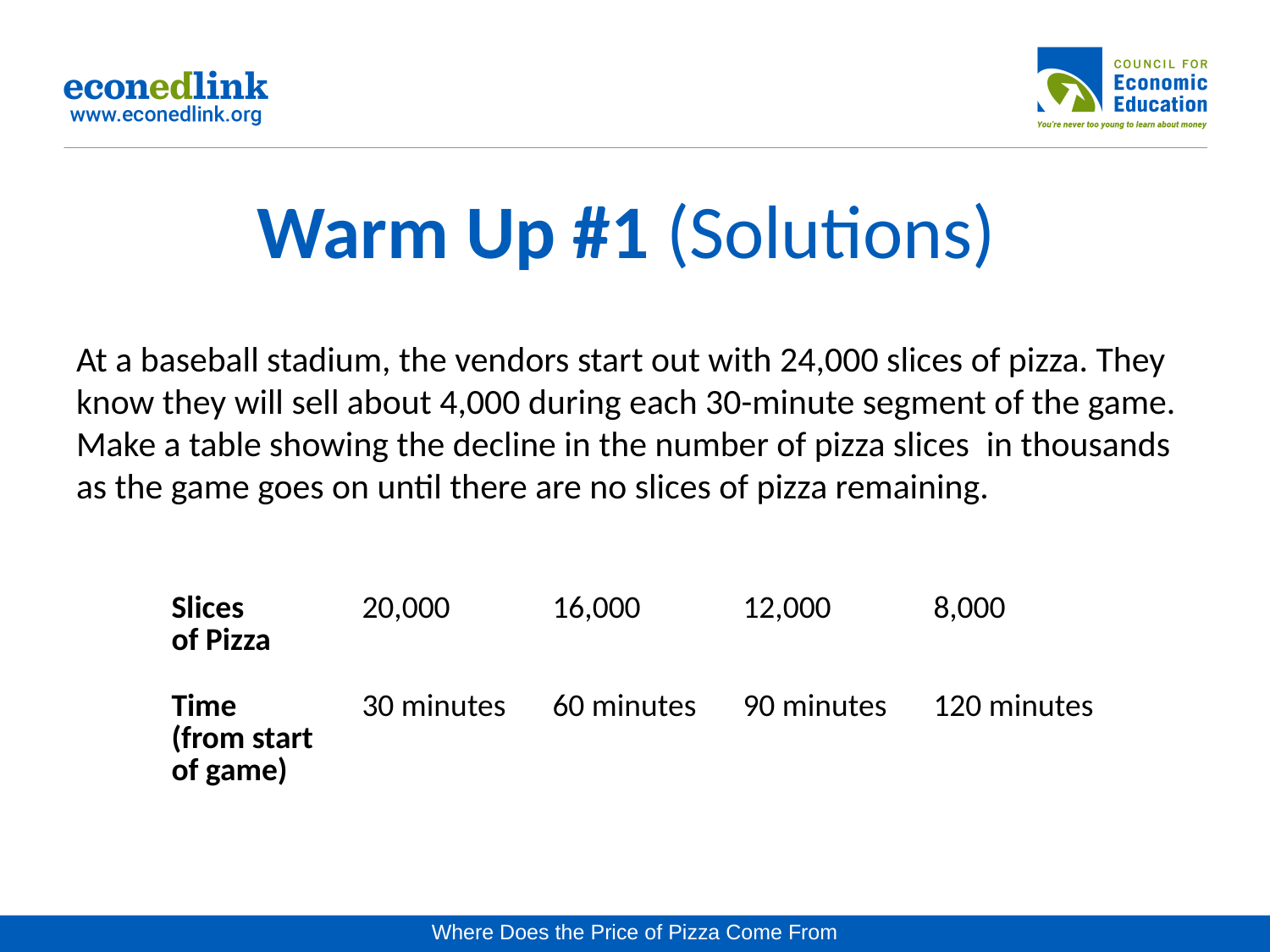

# Warm Up #1 (Solutions)
At a baseball stadium, the vendors start out with 24,000 slices of pizza. They know they will sell about 4,000 during each 30-minute segment of the game. Make a table showing the decline in the number of pizza slices  in thousands as the game goes on until there are no slices of pizza remaining.
| Slices of Pizza | 20,000 | 16,000 | 12,000 | 8,000 |
| --- | --- | --- | --- | --- |
| Time (from start of game) | 30 minutes | 60 minutes | 90 minutes | 120 minutes |